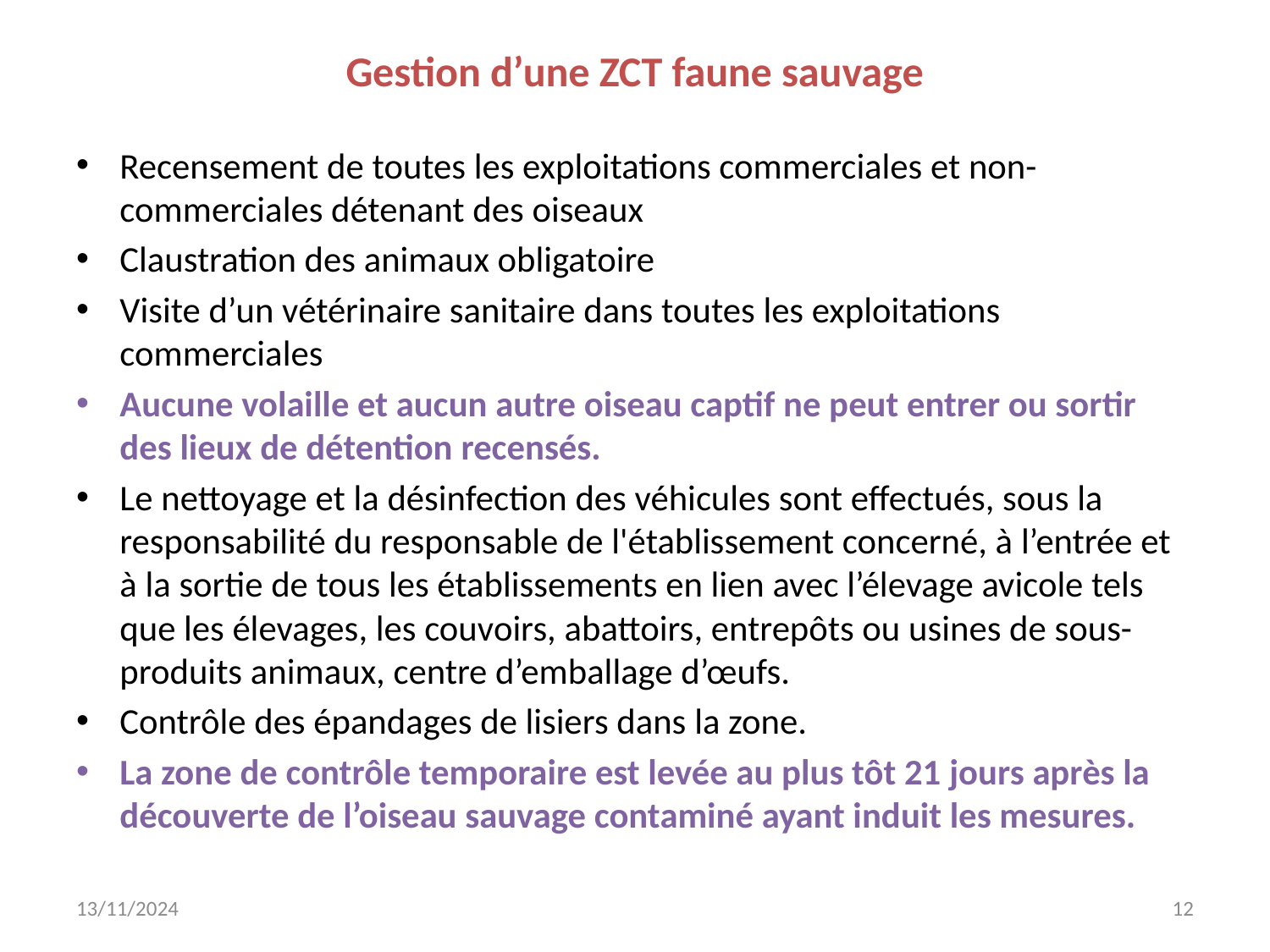

# Gestion d’une ZCT faune sauvage
Recensement de toutes les exploitations commerciales et non-commerciales détenant des oiseaux
Claustration des animaux obligatoire
Visite d’un vétérinaire sanitaire dans toutes les exploitations commerciales
Aucune volaille et aucun autre oiseau captif ne peut entrer ou sortir des lieux de détention recensés.
Le nettoyage et la désinfection des véhicules sont effectués, sous la responsabilité du responsable de l'établissement concerné, à l’entrée et à la sortie de tous les établissements en lien avec l’élevage avicole tels que les élevages, les couvoirs, abattoirs, entrepôts ou usines de sous-produits animaux, centre d’emballage d’œufs.
Contrôle des épandages de lisiers dans la zone.
La zone de contrôle temporaire est levée au plus tôt 21 jours après la découverte de l’oiseau sauvage contaminé ayant induit les mesures.
13/11/2024
12